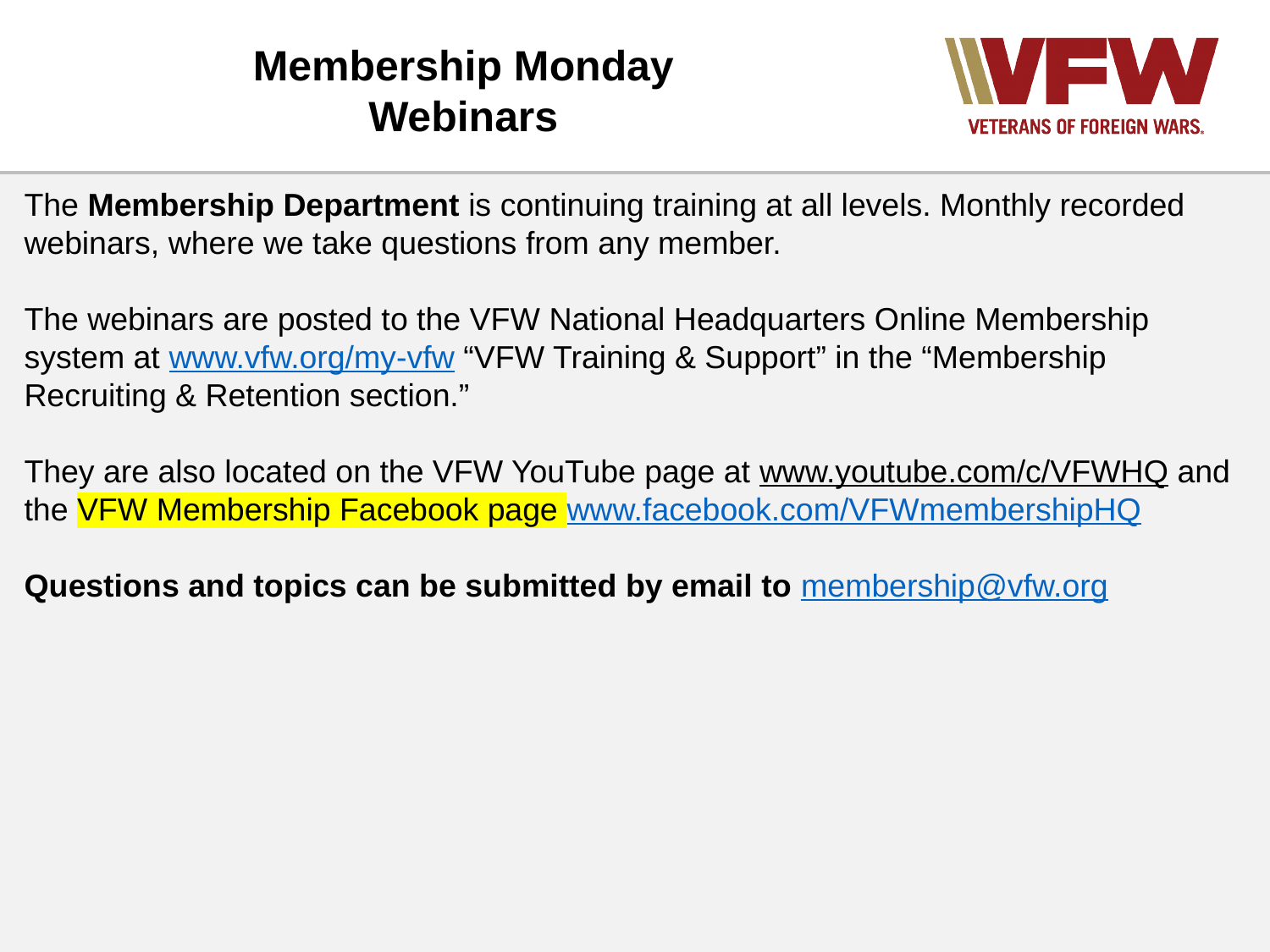

Membership Monday Webinars
The Membership Department is continuing training at all levels. Monthly recorded webinars, where we take questions from any member.

The webinars are posted to the VFW National Headquarters Online Membership system at www.vfw.org/my-vfw “VFW Training & Support” in the “Membership Recruiting & Retention section.”

They are also located on the VFW YouTube page at www.youtube.com/c/VFWHQ and the VFW Membership Facebook page www.facebook.com/VFWmembershipHQ

Questions and topics can be submitted by email to membership@vfw.org